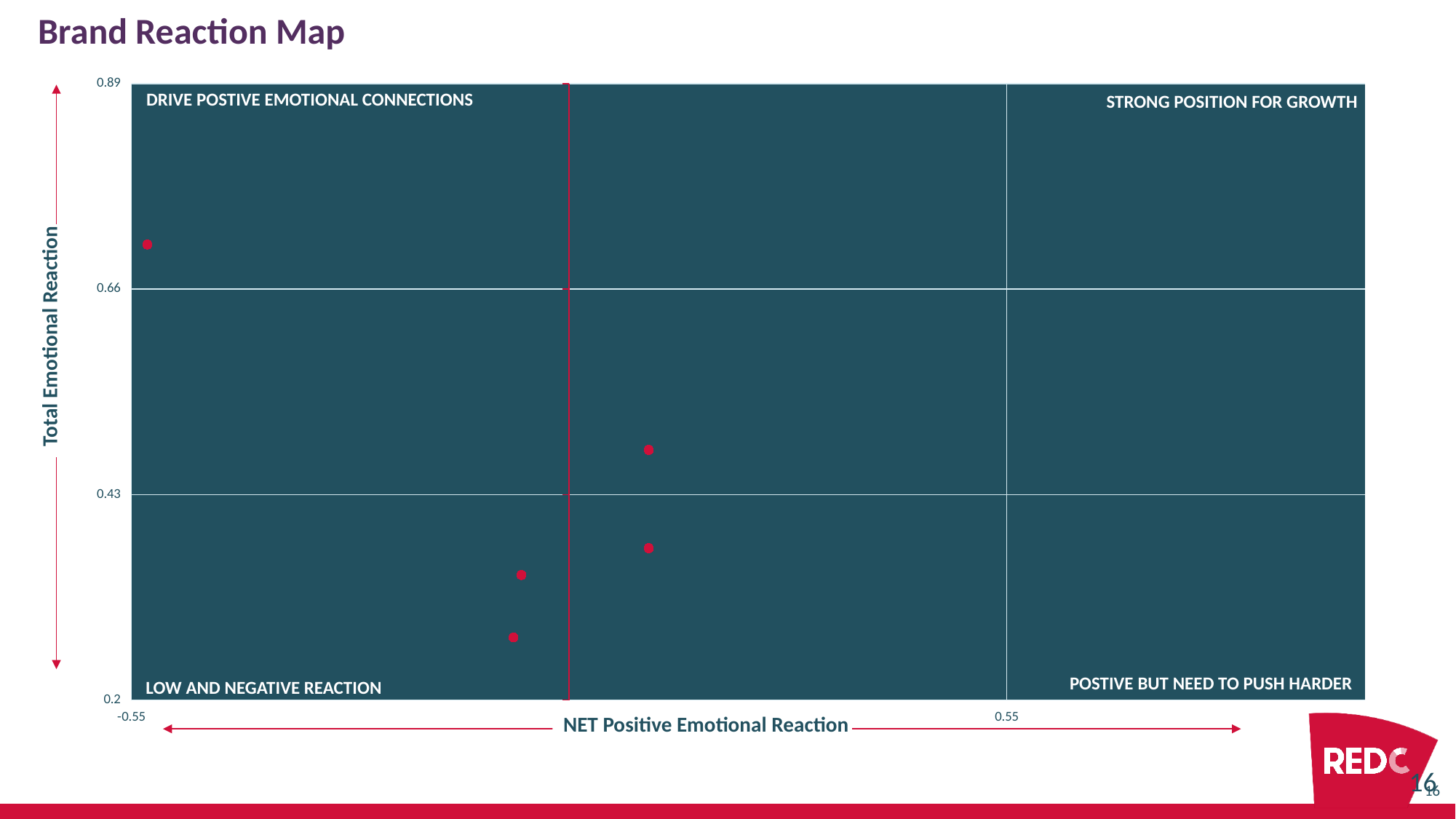

# Brand Reaction Map

### Chart

| Category | Electric Ireland |
|---|---|
DRIVE POSTIVE EMOTIONAL CONNECTIONS
STRONG POSITION FOR GROWTH
Total Emotional Reaction
Concept Strength (CS)
NET Positive Emotional Reaction
POSTIVE BUT NEED TO PUSH HARDER
LOW AND NEGATIVE REACTION
16